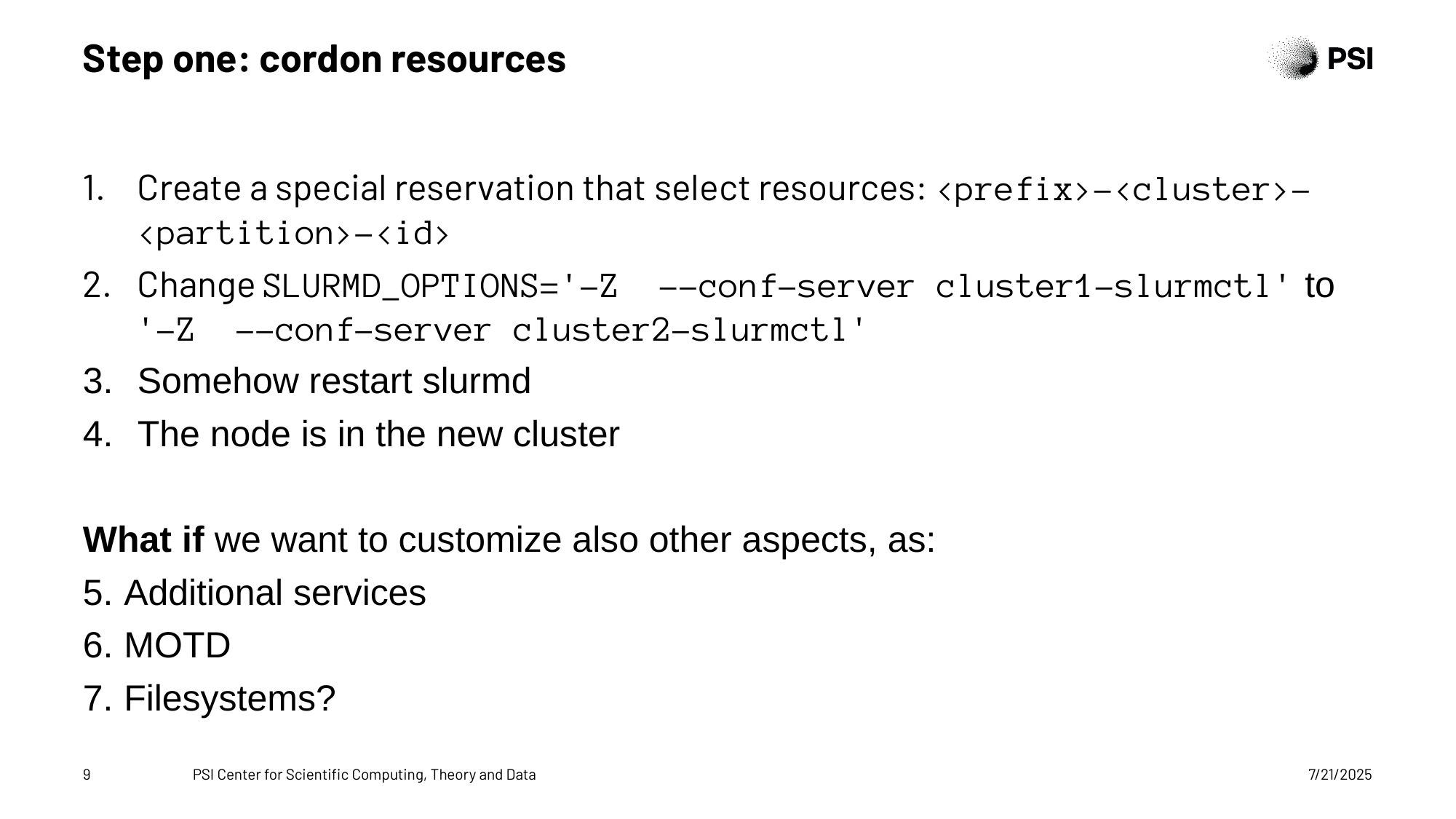

# Step one: cordon resources
Create a special reservation that select resources: <prefix>-<cluster>-<partition>-<id>
Change SLURMD_OPTIONS='-Z  --conf-server cluster1-slurmctl' to '-Z  --conf-server cluster2-slurmctl'
Somehow restart slurmd
The node is in the new cluster

What if we want to customize also other aspects, as:
Additional services
MOTD
Filesystems?

9
PSI Center for Scientific Computing, Theory and Data
7/21/2025